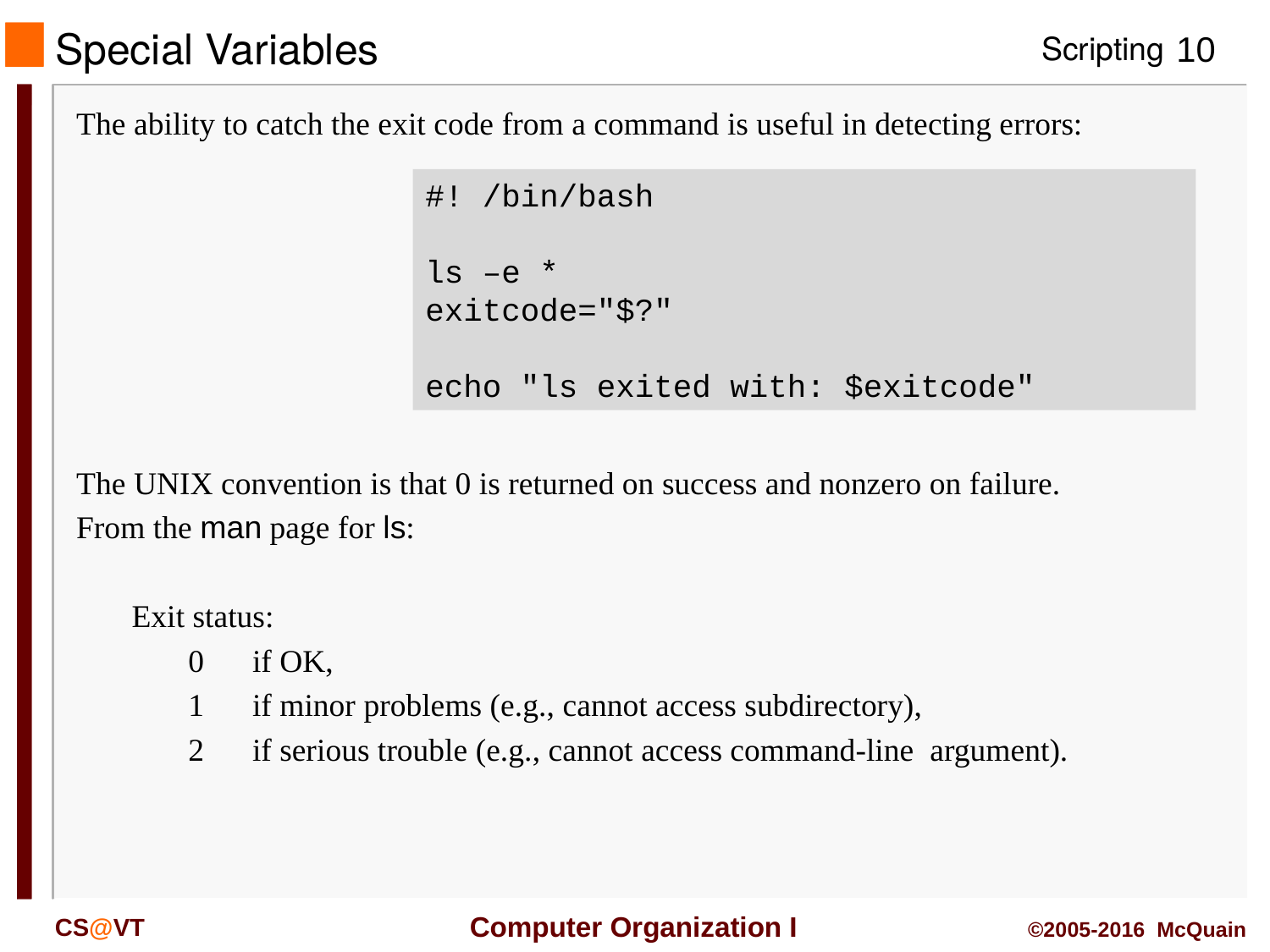

# Special Variables
The ability to catch the exit code from a command is useful in detecting errors:
#! /bin/bash

ls –e *
exitcode="$?"

echo "ls exited with: $exitcode"
The UNIX convention is that 0 is returned on success and nonzero on failure.
From the man page for ls:

Exit status:
       0      if OK,
       1      if minor problems (e.g., cannot access subdirectory),
       2      if serious trouble (e.g., cannot access command-line  argument).